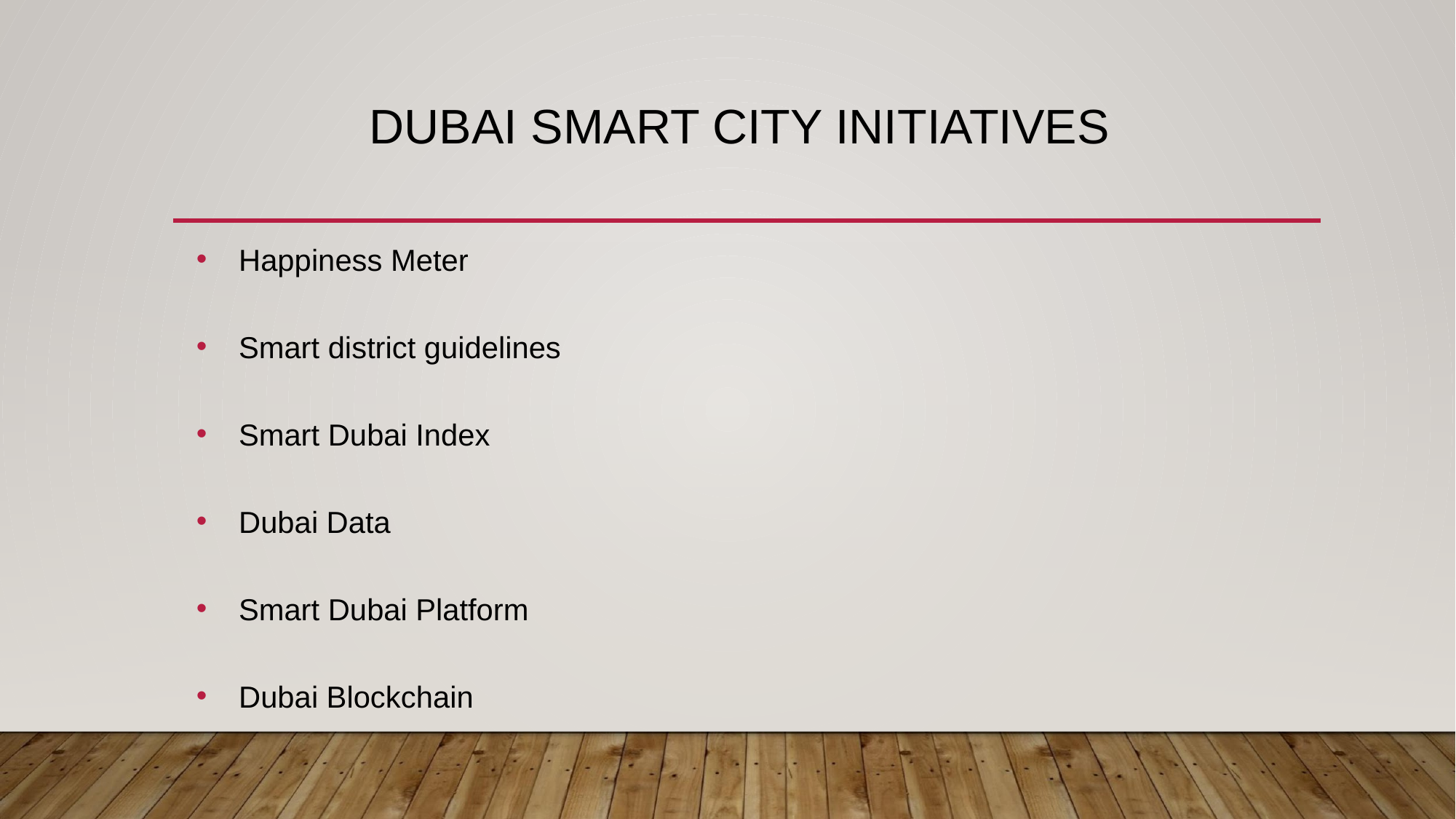

# DUBAI SMART CITY INITIATIVES
Happiness Meter

Smart district guidelines

Smart Dubai Index

Dubai Data

Smart Dubai Platform

Dubai Blockchain